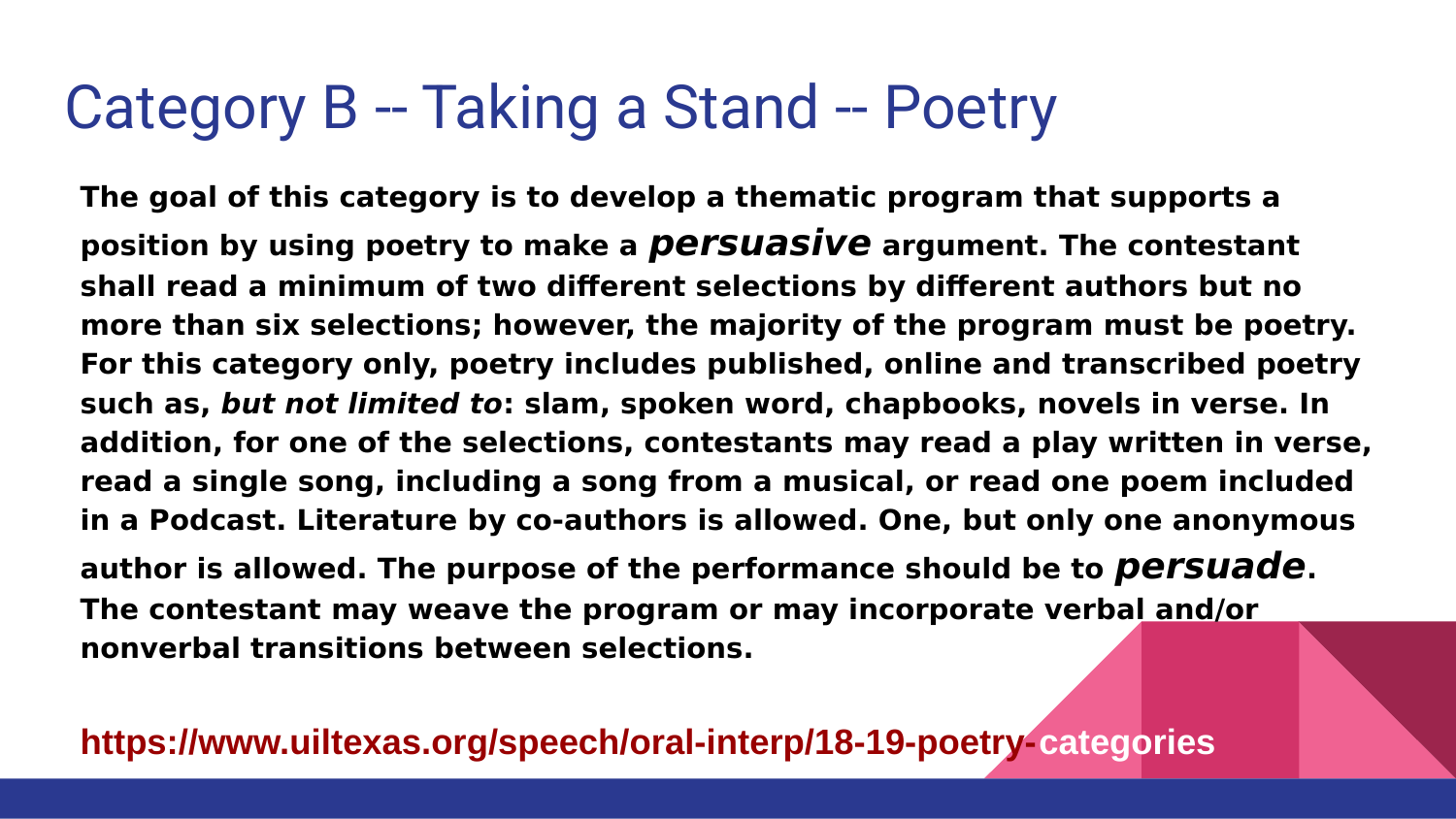

# Category B -- Taking a Stand -- Poetry
The goal of this category is to develop a thematic program that supports a position by using poetry to make a persuasive argument. The contestant shall read a minimum of two different selections by different authors but no more than six selections; however, the majority of the program must be poetry. For this category only, poetry includes published, online and transcribed poetry such as, but not limited to: slam, spoken word, chapbooks, novels in verse. In addition, for one of the selections, contestants may read a play written in verse, read a single song, including a song from a musical, or read one poem included in a Podcast. Literature by co-authors is allowed. One, but only one anonymous author is allowed. The purpose of the performance should be to persuade.
The contestant may weave the program or may incorporate verbal and/or nonverbal transitions between selections.

https://www.uiltexas.org/speech/oral-interp/18-19-poetry-categories